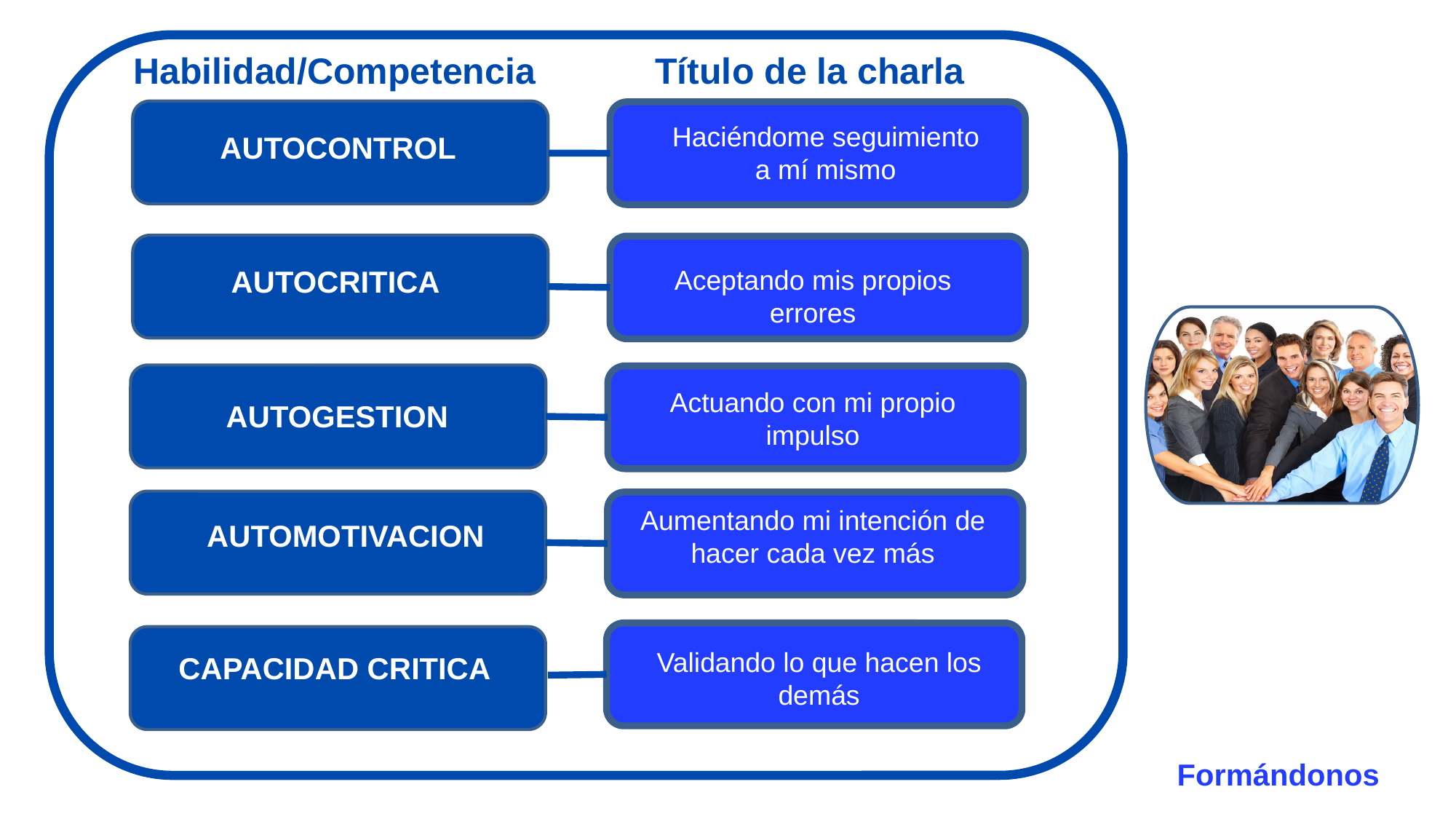

Habilidad/Competencia
Título de la charla

Haciéndome seguimiento a mí mismo
AUTOCONTROL

AUTOCRITICA

Aceptando mis propios errores

Actuando con mi propio impulso
AUTOGESTION

Aumentando mi intención de hacer cada vez más

AUTOMOTIVACION

Validando lo que hacen los demás
CAPACIDAD CRITICA

 Formándonos